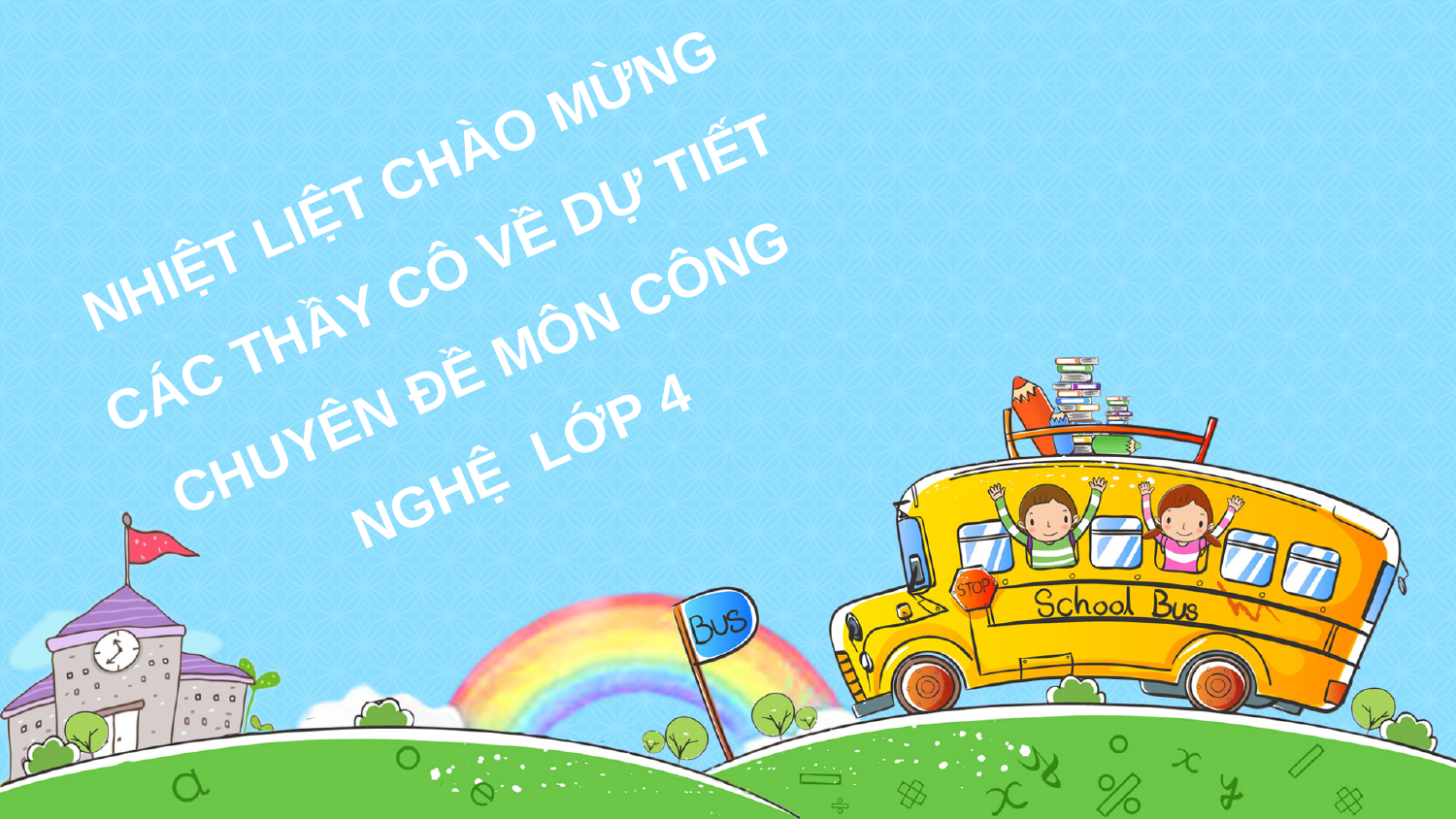

NHIỆT LIỆT CHÀO MỪNG CÁC THẦY CÔ VỀ DỰ TIẾT CHUYÊN ĐỀ MÔN CÔNG NGHỆ  LỚP 4